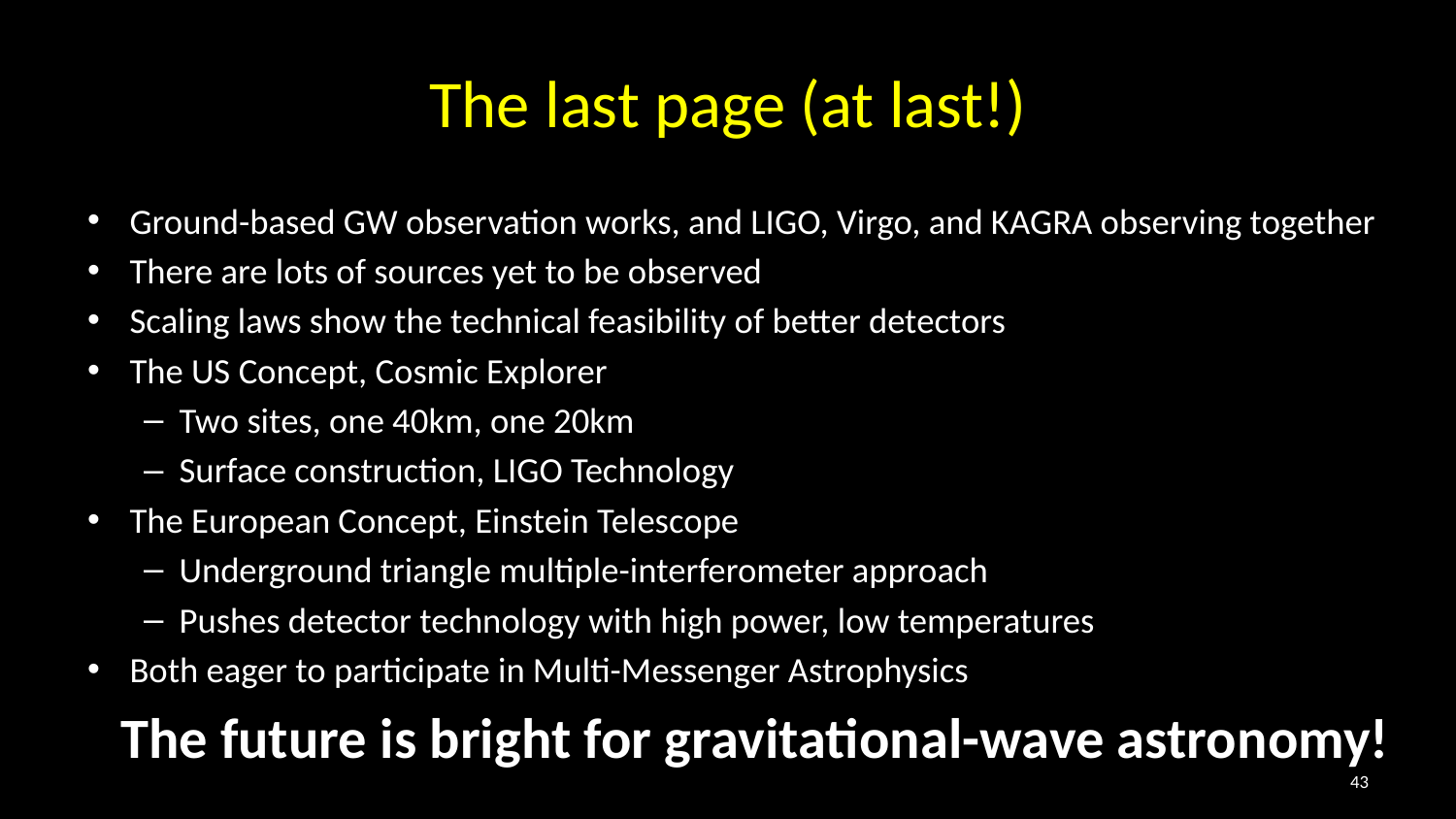

# The last page (at last!)
Ground-based GW observation works, and LIGO, Virgo, and KAGRA observing together
There are lots of sources yet to be observed
Scaling laws show the technical feasibility of better detectors
The US Concept, Cosmic Explorer
Two sites, one 40km, one 20km
Surface construction, LIGO Technology
The European Concept, Einstein Telescope
Underground triangle multiple-interferometer approach
Pushes detector technology with high power, low temperatures
Both eager to participate in Multi-Messenger Astrophysics
The future is bright for gravitational-wave astronomy!

43